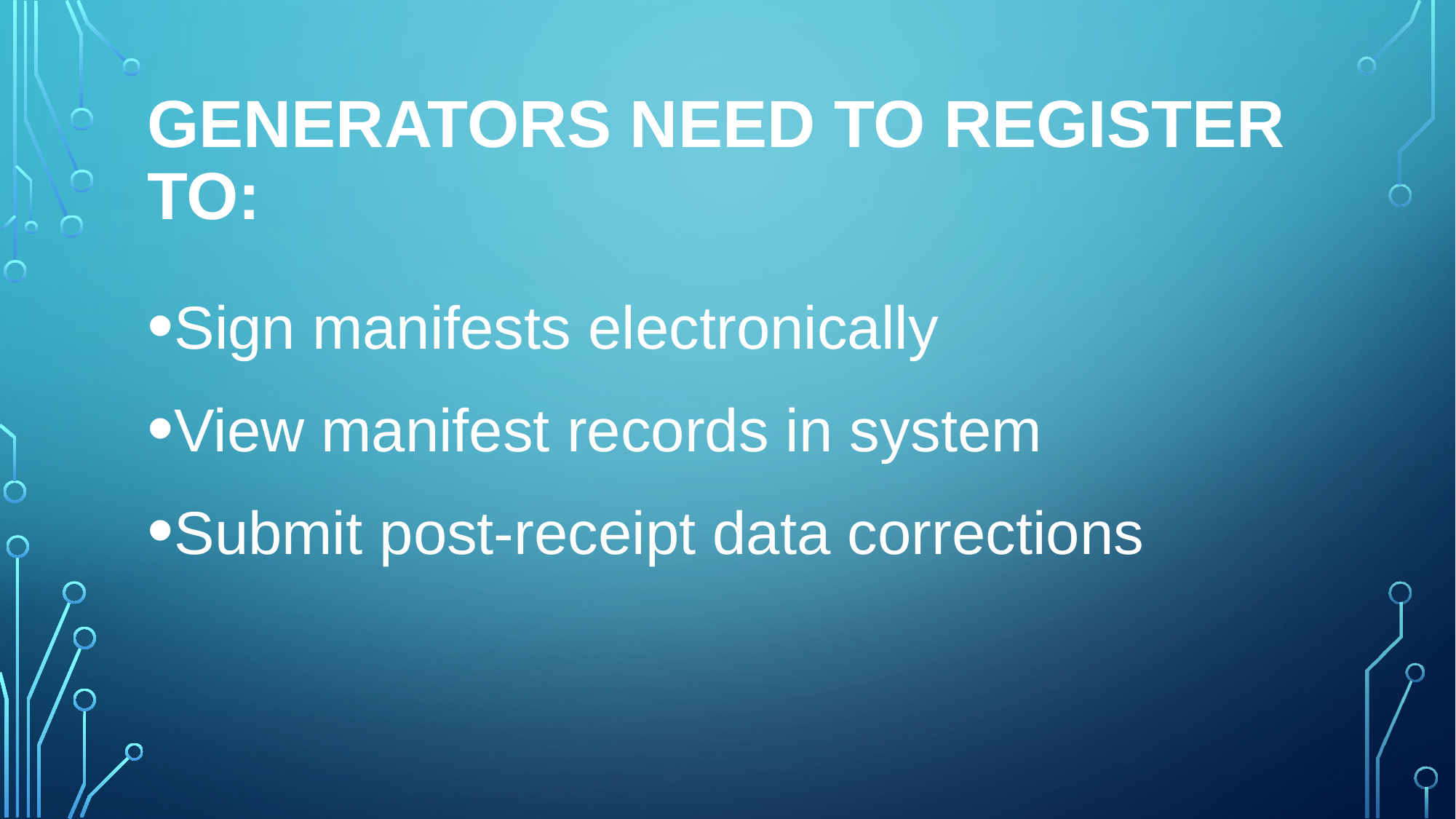

# Generators Need to Register to:
Sign manifests electronically
View manifest records in system
Submit post-receipt data corrections